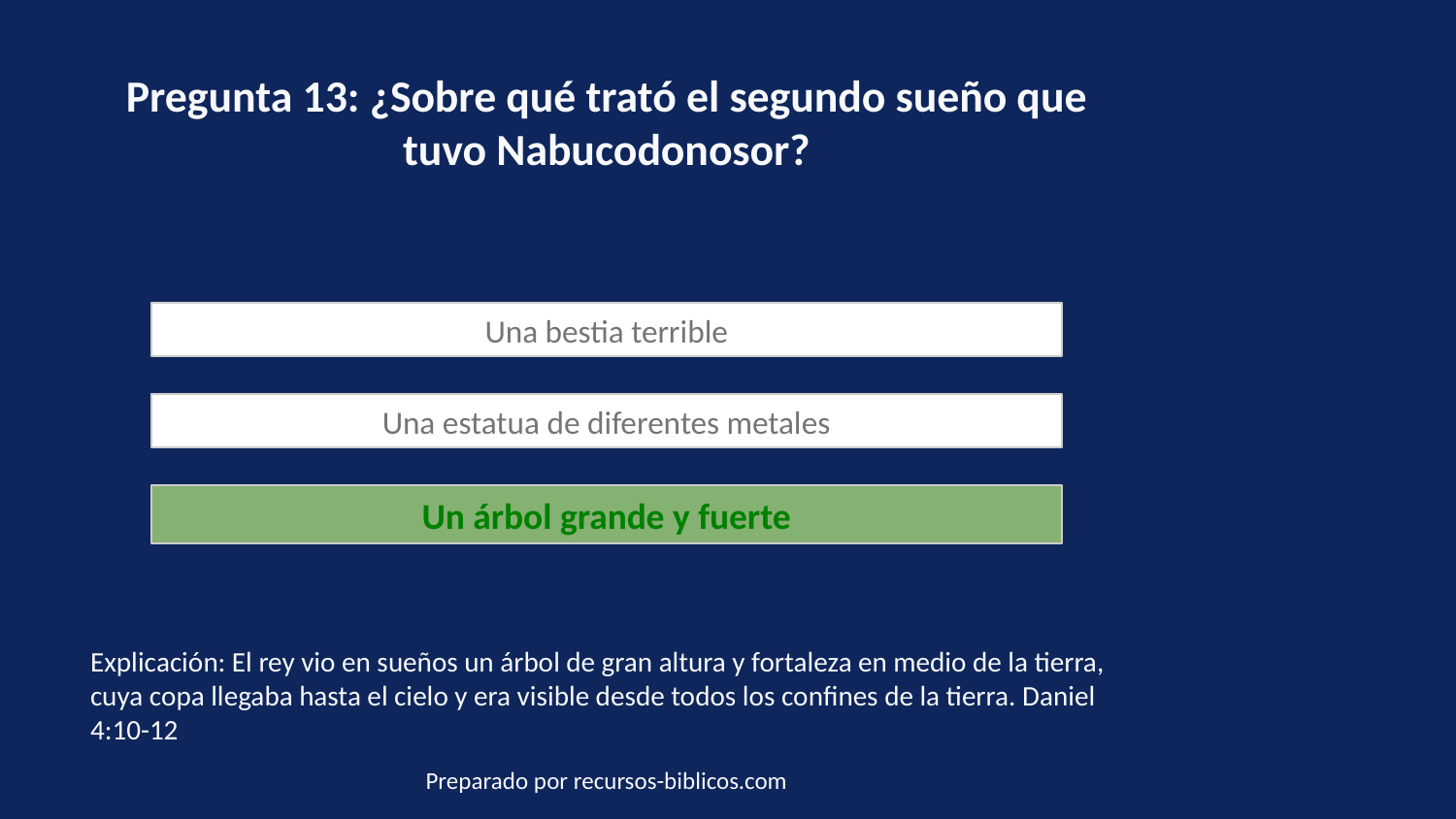

Pregunta 13: ¿Sobre qué trató el segundo sueño que tuvo Nabucodonosor?
Una bestia terrible
Una estatua de diferentes metales
Un árbol grande y fuerte
Explicación: El rey vio en sueños un árbol de gran altura y fortaleza en medio de la tierra, cuya copa llegaba hasta el cielo y era visible desde todos los confines de la tierra. Daniel 4:10-12
Preparado por recursos-biblicos.com